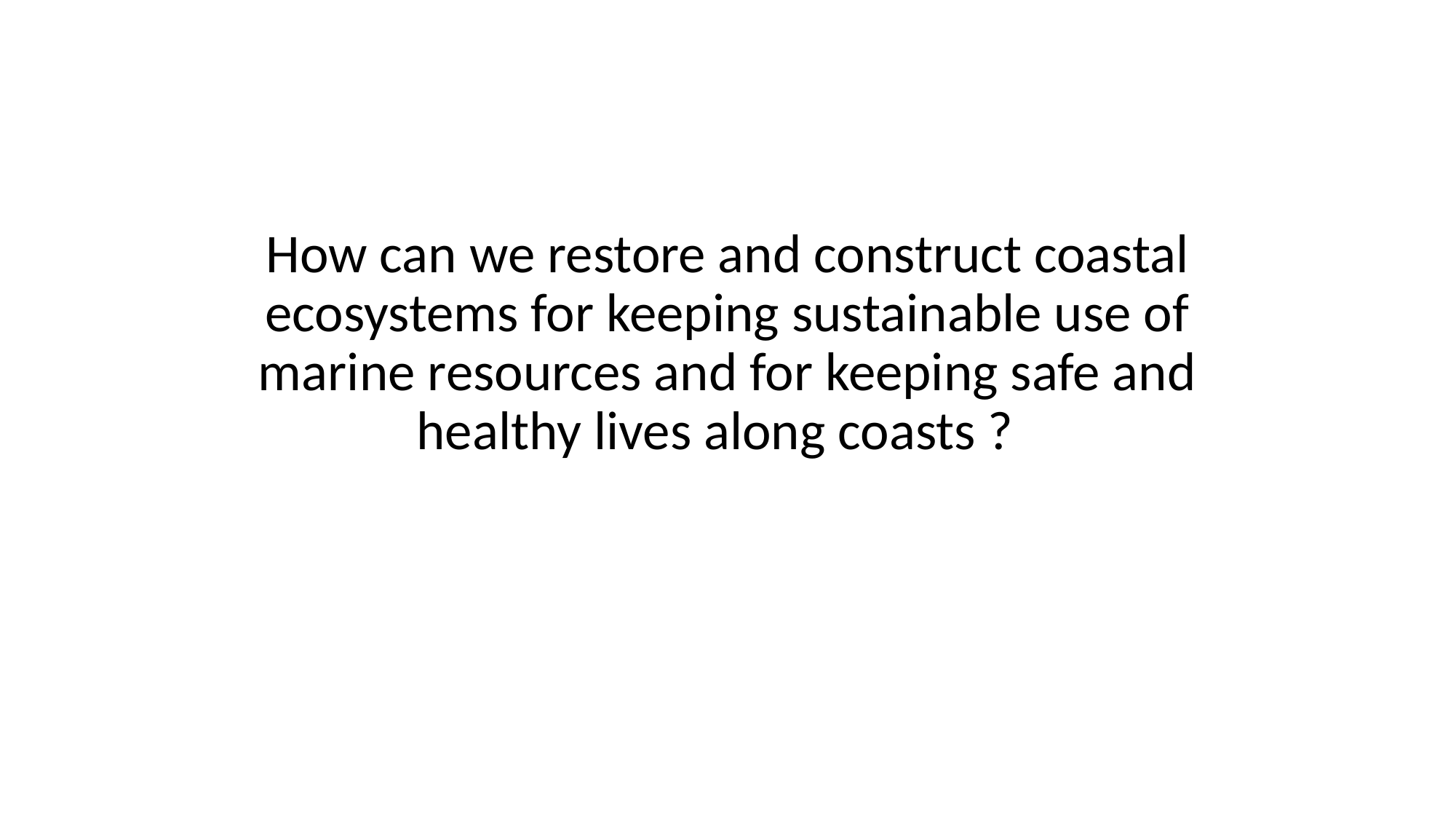

# How can we restore and construct coastal ecosystems for keeping sustainable use of marine resources and for keeping safe and healthy lives along coasts ?